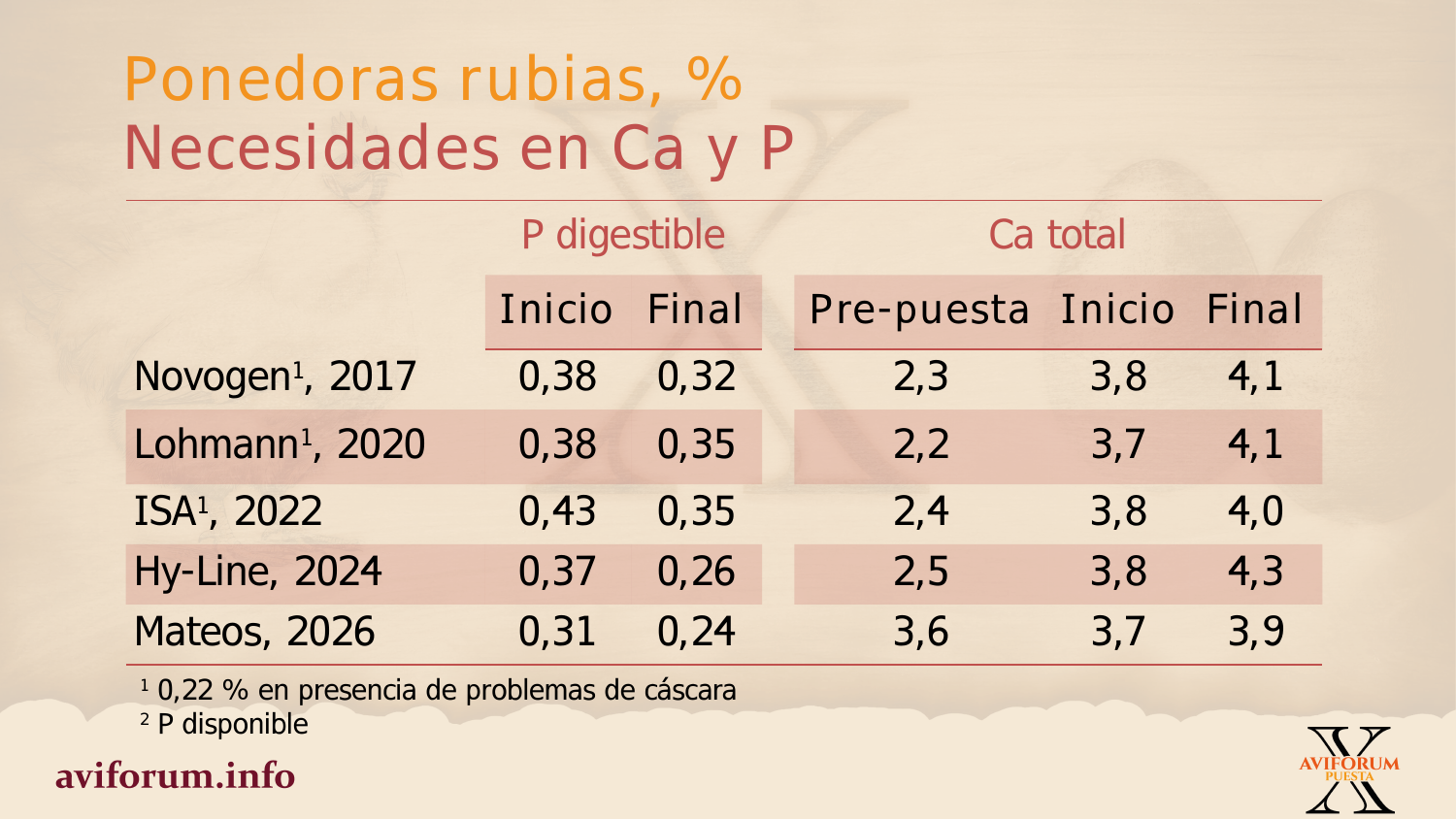

Ponedoras rubias, %
Necesidades en Ca y P
|  | P digestible |  |  | Ca total |  |  |
| --- | --- | --- | --- | --- | --- | --- |
|  | Inicio | Final |  | Pre-puesta | Inicio | Final |
| Novogen1, 2017 | 0,38 | 0,32 |  | 2,3 | 3,8 | 4,1 |
| Lohmann1, 2020 | 0,38 | 0,35 |  | 2,2 | 3,7 | 4,1 |
| ISA1, 2022 | 0,43 | 0,35 |  | 2,4 | 3,8 | 4,0 |
| Hy-Line, 2024 | 0,37 | 0,26 |  | 2,5 | 3,8 | 4,3 |
| Mateos, 2026 | 0,31 | 0,24 |  | 3,6 | 3,7 | 3,9 |
1 0,22 % en presencia de problemas de cáscara
2 P disponible